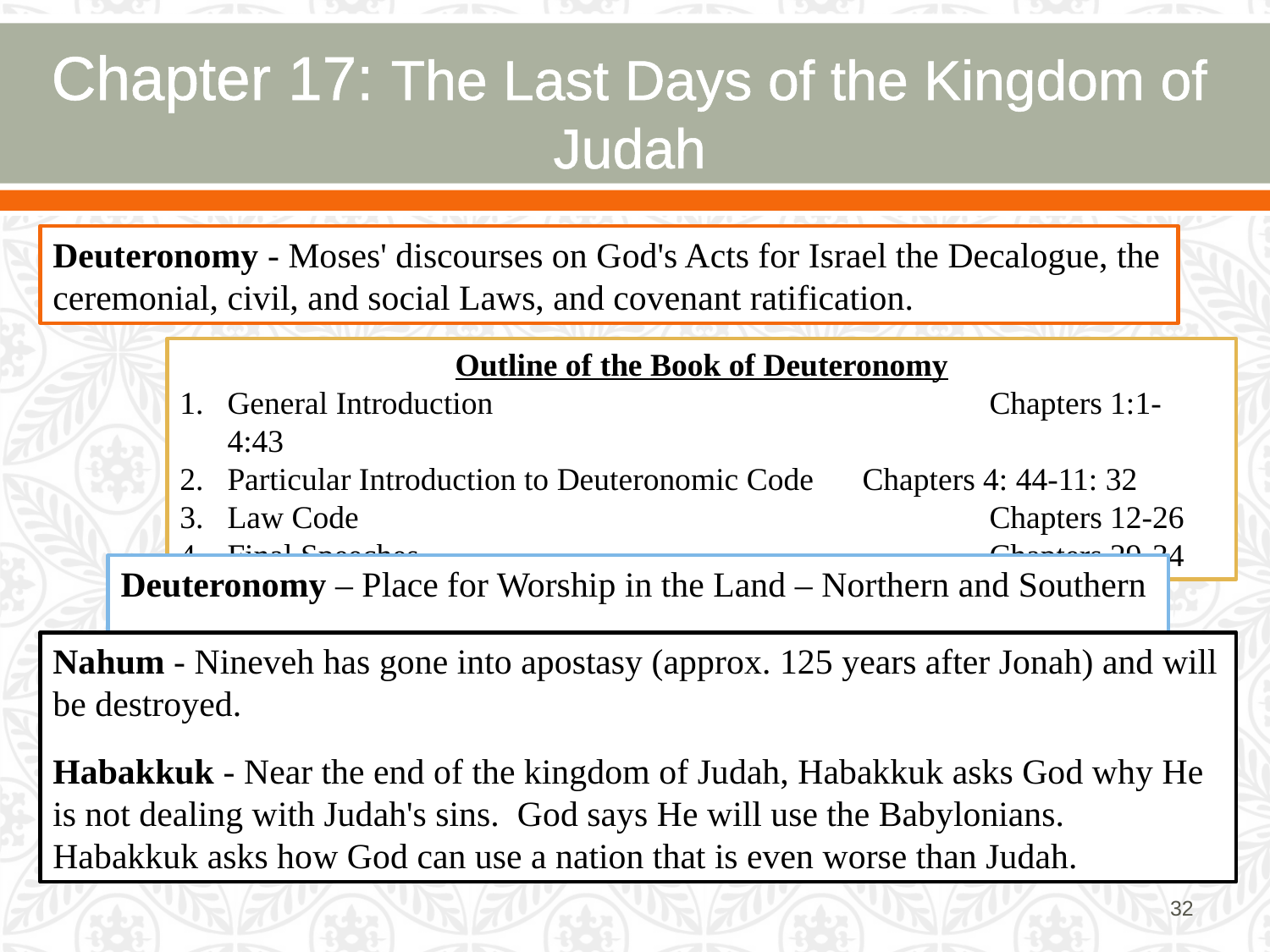

# Chapter 17: The Last Days of the Kingdom of Judah
Deuteronomy - Moses' discourses on God's Acts for Israel the Decalogue, the ceremonial, civil, and social Laws, and covenant ratification.
Outline of the Book of Deuteronomy
General Introduction				Chapters 1:1- 4:43
Particular Introduction to Deuteronomic Code    	Chapters 4: 44-11: 32
Law Code 					Chapters 12-26
Final Speeches 					Chapters 29-34
Deuteronomy – Place for Worship in the Land – Northern and Southern
Nahum - Nineveh has gone into apostasy (approx. 125 years after Jonah) and will be destroyed.

Habakkuk - Near the end of the kingdom of Judah, Habakkuk asks God why He is not dealing with Judah's sins.  God says He will use the Babylonians.  Habakkuk asks how God can use a nation that is even worse than Judah.
32